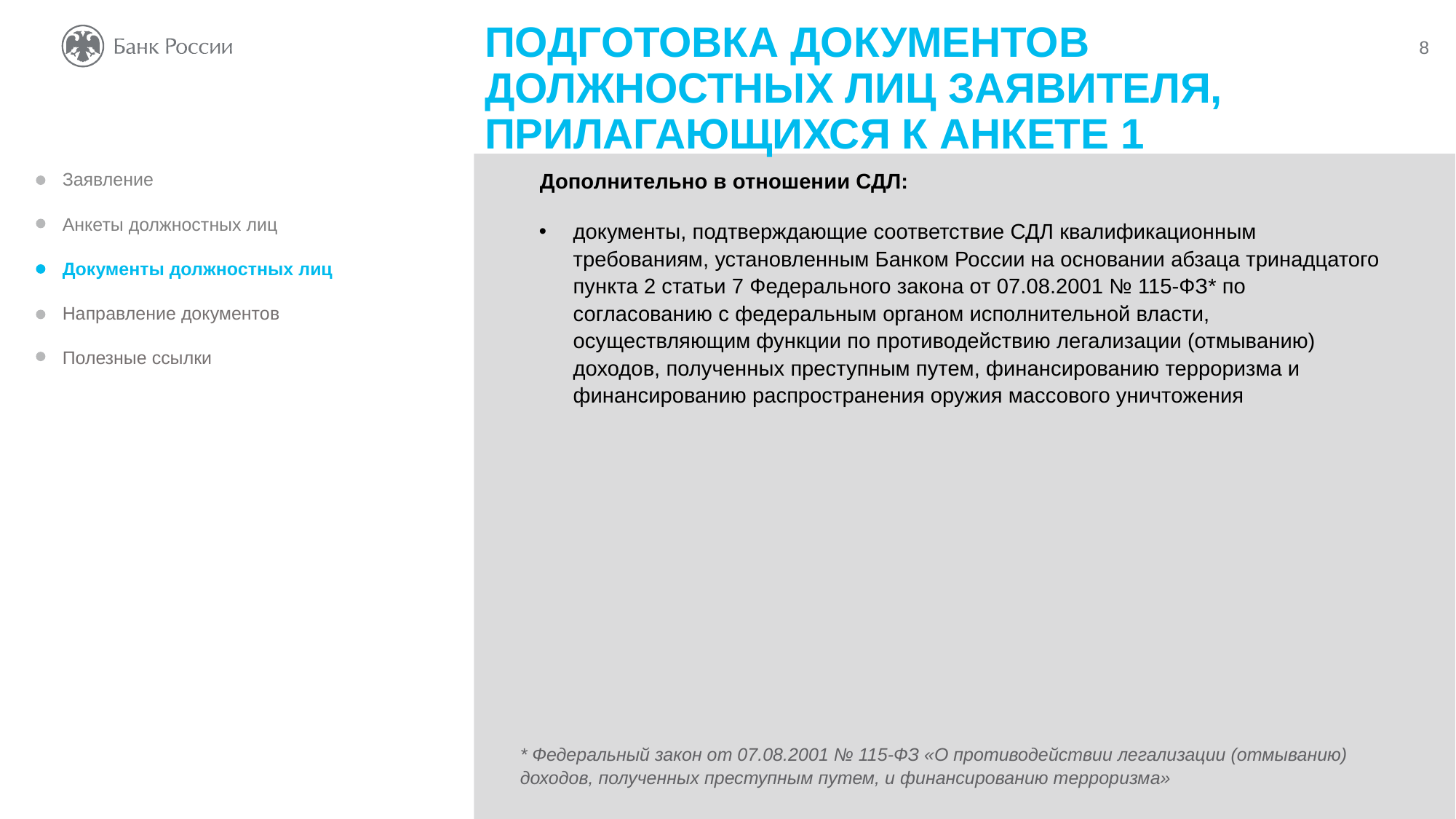

ПОДГОТОВКА ДОКУМЕНТОВ ДОЛЖНОСТНЫХ ЛИЦ ЗАЯВИТЕЛЯ, ПРИЛАГАЮЩИХСЯ К АНКЕТЕ 1

Дополнительно в отношении СДЛ:

Заявление
Анкеты должностных лиц
Документы должностных лиц
Направление документов
Полезные ссылки

документы, подтверждающие соответствие СДЛ квалификационным требованиям, установленным Банком России на основании абзаца тринадцатого пункта 2 статьи 7 Федерального закона от 07.08.2001 № 115-ФЗ* по согласованию с федеральным органом исполнительной власти, осуществляющим функции по противодействию легализации (отмыванию) доходов, полученных преступным путем, финансированию терроризма и финансированию распространения оружия массового уничтожения
* Федеральный закон от 07.08.2001 № 115-ФЗ «О противодействии легализации (отмыванию) доходов, полученных преступным путем, и финансированию терроризма»